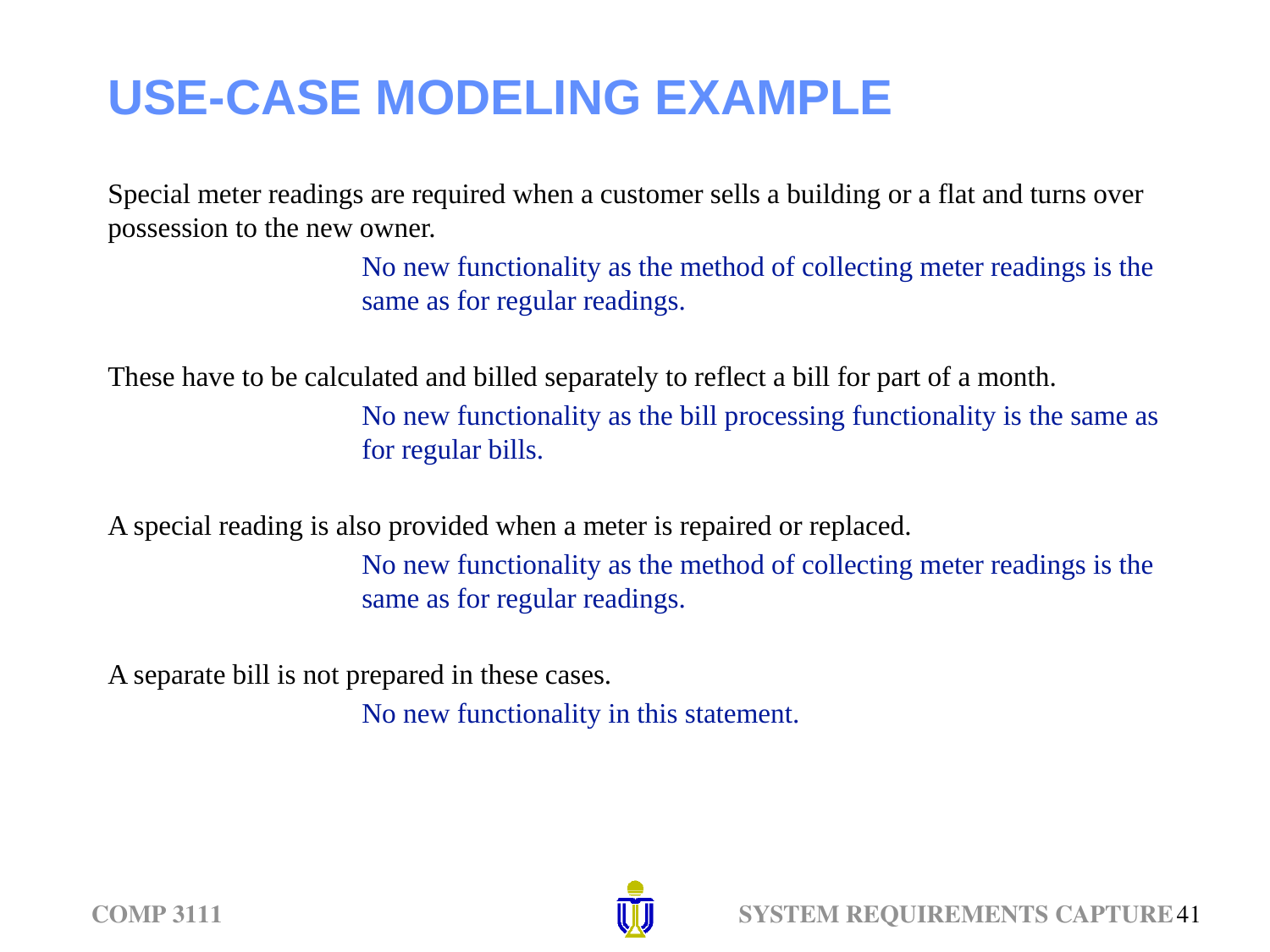

# USE-CASE MODELING EXAMPLE
Special meter readings are required when a customer sells a building or a flat and turns over possession to the new owner.
No new functionality as the method of collecting meter readings is the same as for regular readings.
These have to be calculated and billed separately to reflect a bill for part of a month.
No new functionality as the bill processing functionality is the same as for regular bills.
A special reading is also provided when a meter is repaired or replaced.
No new functionality as the method of collecting meter readings is the same as for regular readings.
A separate bill is not prepared in these cases.
No new functionality in this statement.